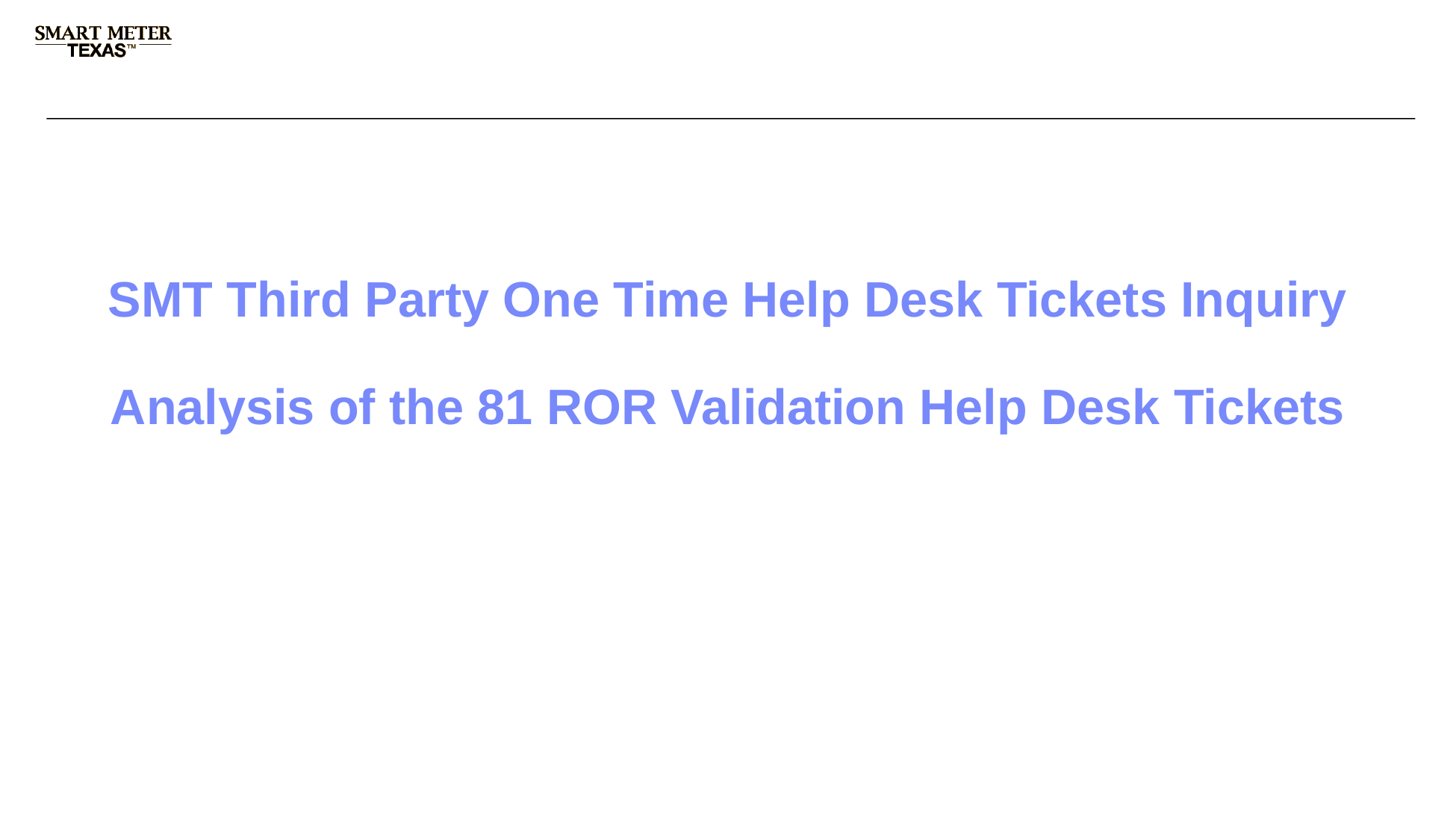

# SMT Third Party One Time Help Desk Tickets Inquiry Analysis of the 81 ROR Validation Help Desk Tickets